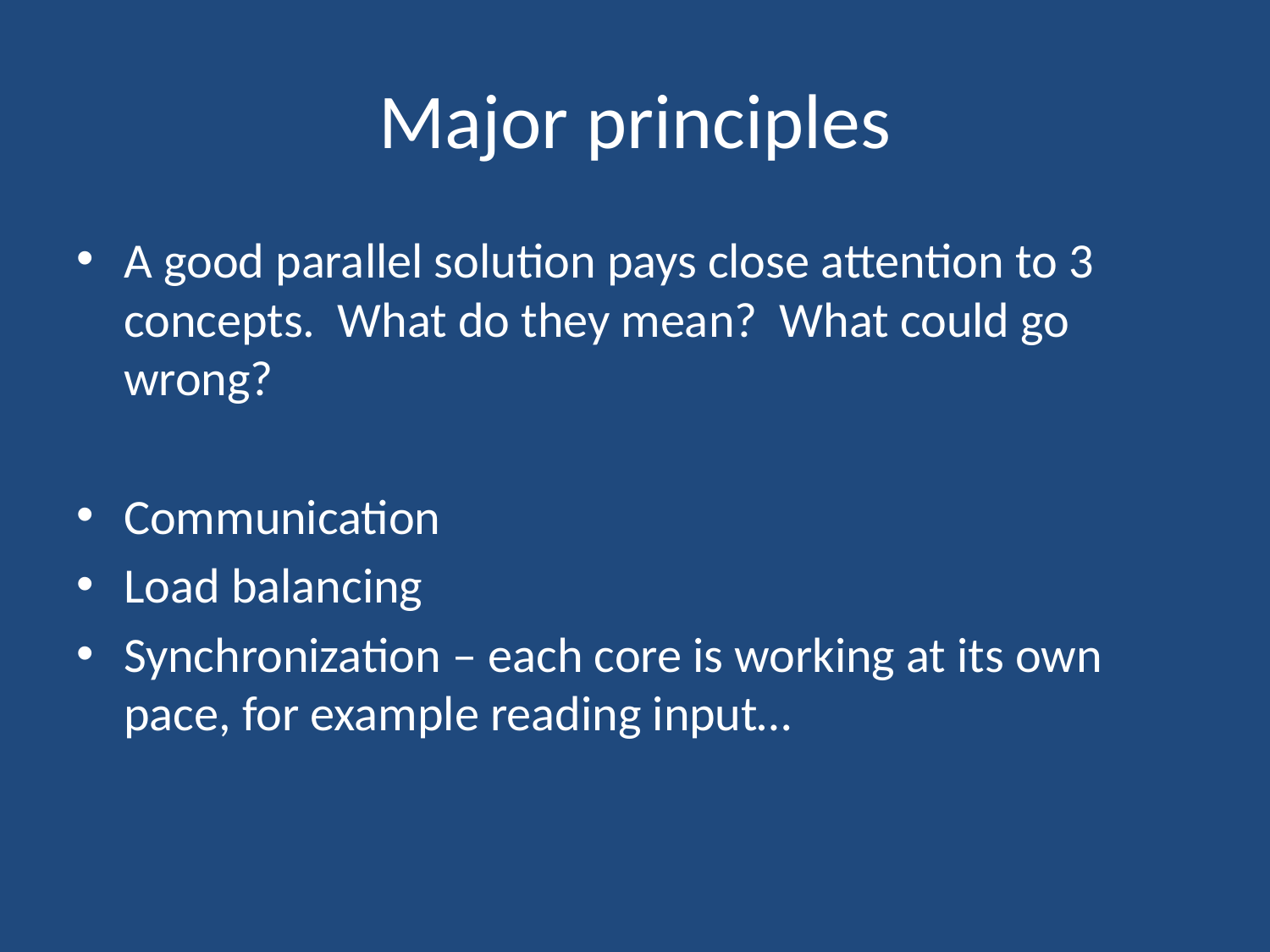

# Major principles
A good parallel solution pays close attention to 3 concepts.  What do they mean?  What could go wrong?

Communication
Load balancing
Synchronization – each core is working at its own pace, for example reading input…